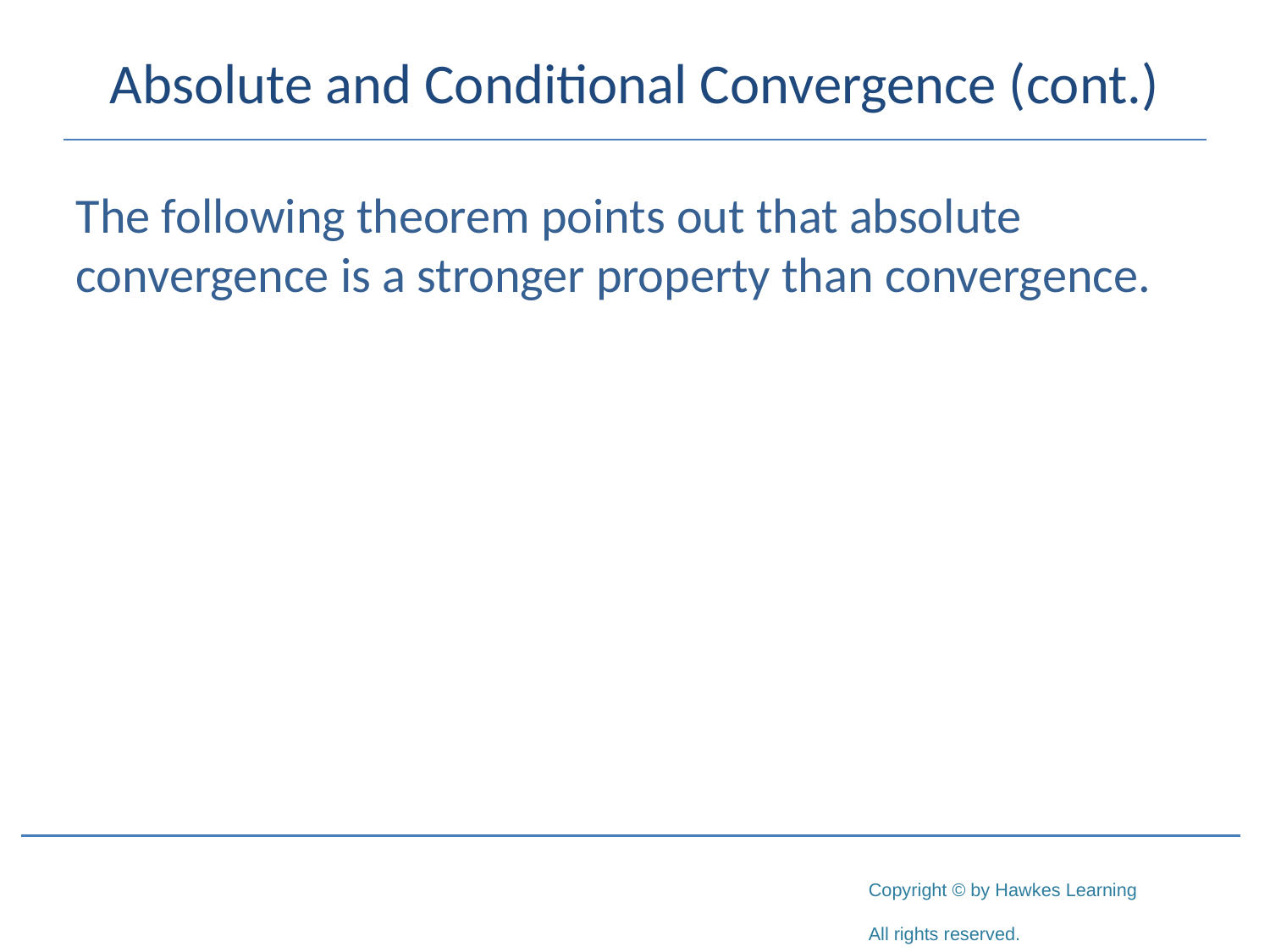

# Absolute and Conditional Convergence (cont.)
The following theorem points out that absolute convergence is a stronger property than convergence.